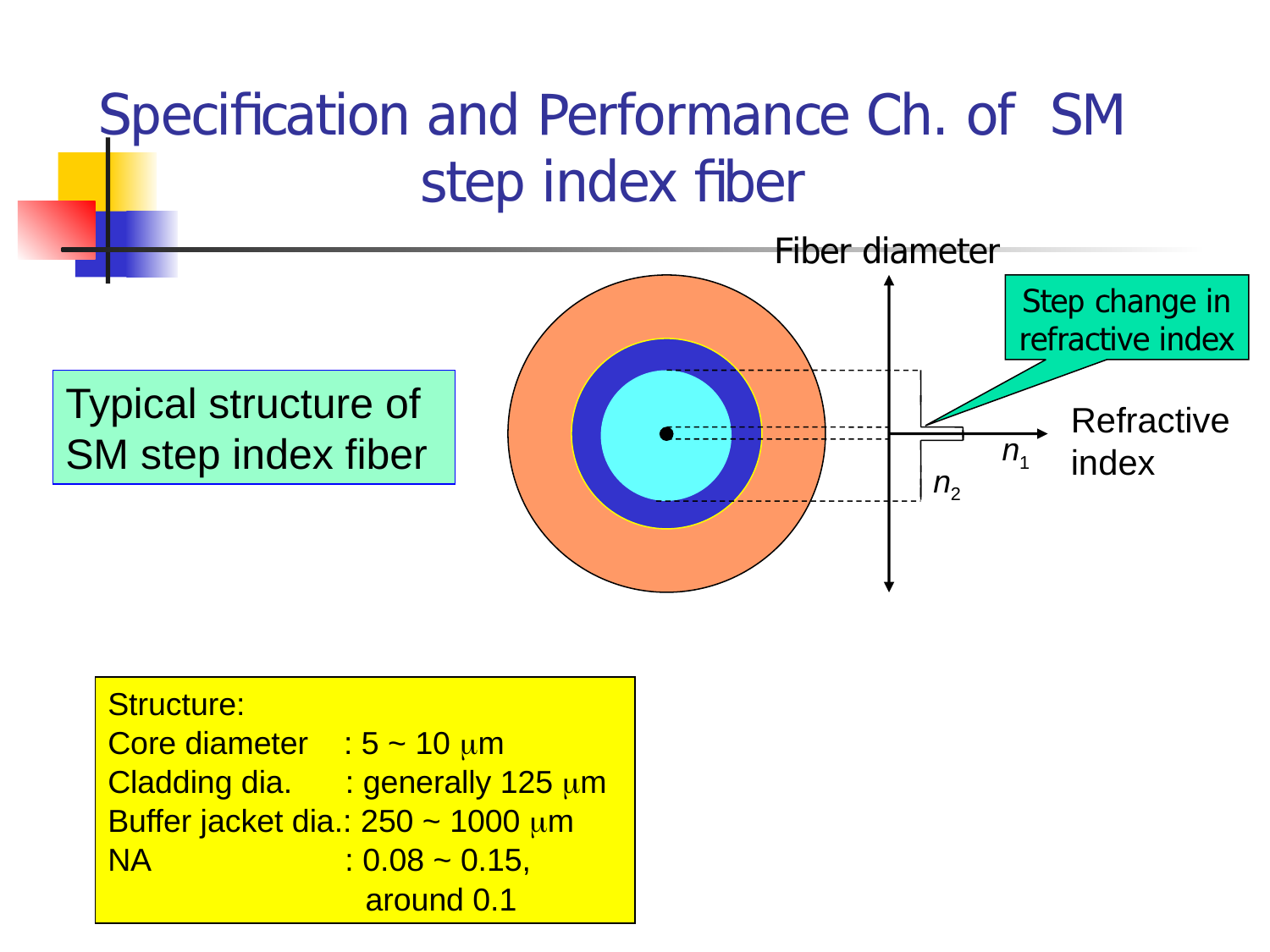

# Specification and Performance Ch. of  SM step index fiber
Fiber diameter

Step change in refractive index

Typical structure of SM step index fiber

Refractive index

n1

n2

Structure:
Core diameter    : 5 ~ 10 μm
Cladding dia.      : generally 125 μm
Buffer jacket dia.: 250 ~ 1000 μm
NA                      : 0.08 ~ 0.15,
                             around 0.1